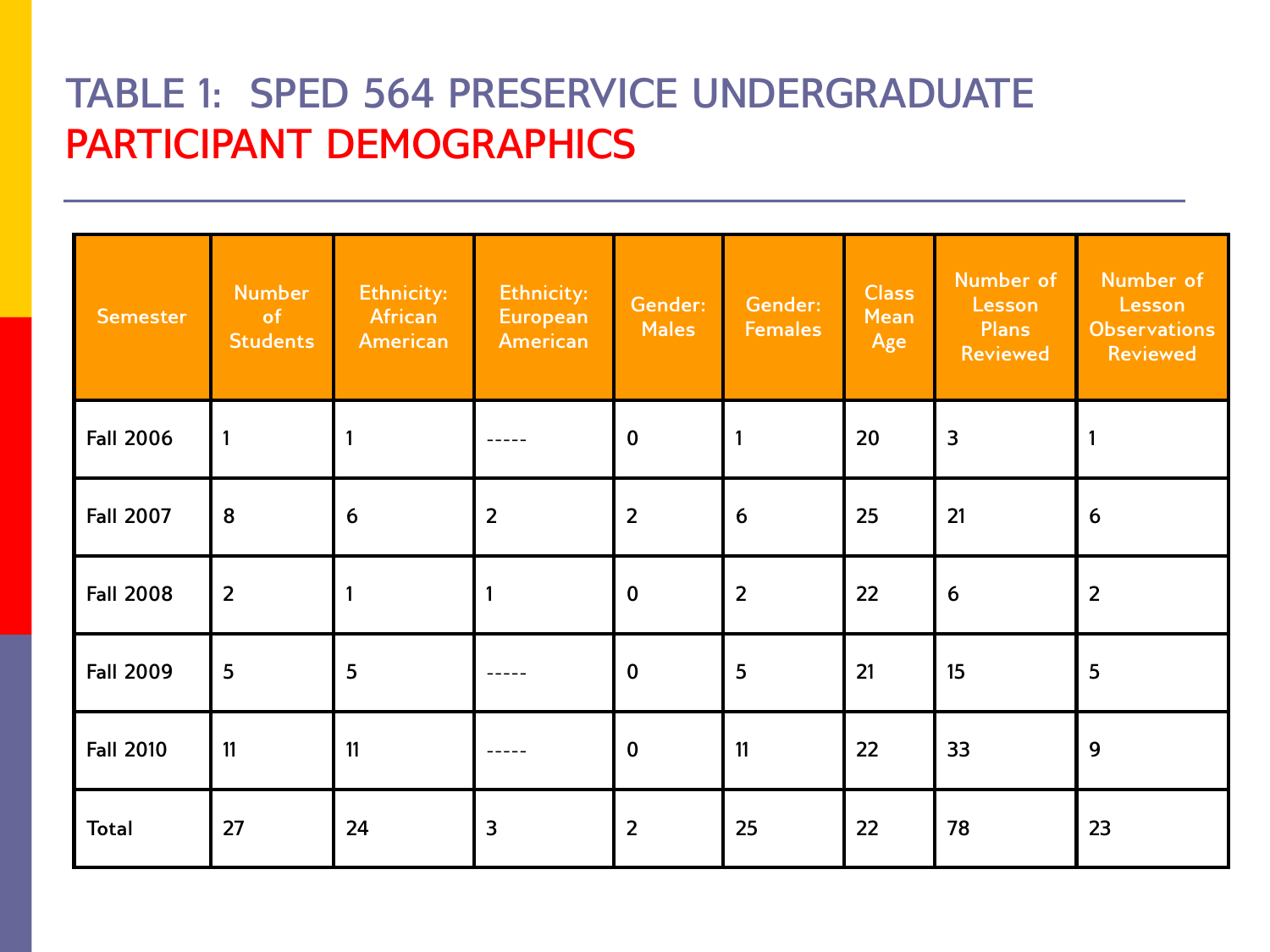

# TABLE 1:  SPED 564 PRESERVICE UNDERGRADUATE PARTICIPANT DEMOGRAPHICS
| Semester | Number of Students | Ethnicity: African American | Ethnicity: European American | Gender: Males | Gender: Females | Class Mean Age | Number of Lesson Plans Reviewed | Number of Lesson Observations Reviewed |
| --- | --- | --- | --- | --- | --- | --- | --- | --- |
| Fall 2006 | 1 | 1 | ----- | 0 | 1 | 20 | 3 | 1 |
| Fall 2007 | 8 | 6 | 2 | 2 | 6 | 25 | 21 | 6 |
| Fall 2008 | 2 | 1 | 1 | 0 | 2 | 22 | 6 | 2 |
| Fall 2009 | 5 | 5 | ----- | 0 | 5 | 21 | 15 | 5 |
| Fall 2010 | 11 | 11 | ----- | 0 | 11 | 22 | 33 | 9 |
| Total | 27 | 24 | 3 | 2 | 25 | 22 | 78 | 23 |